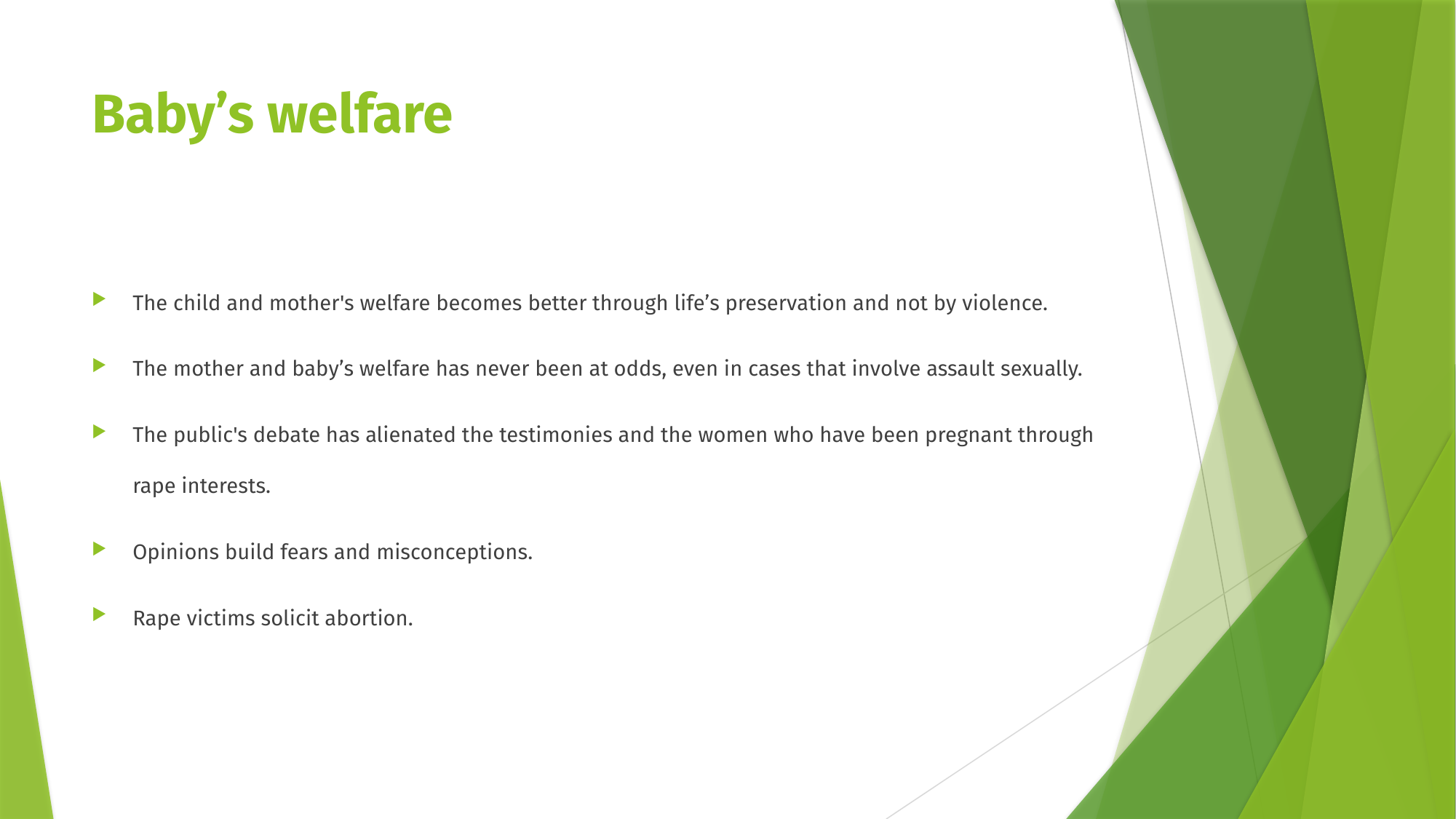

# Baby’s welfare
The child and mother's welfare becomes better through life’s preservation and not by violence.
The mother and baby’s welfare has never been at odds, even in cases that involve assault sexually.
The public's debate has alienated the testimonies and the women who have been pregnant through rape interests.
Opinions build fears and misconceptions.
Rape victims solicit abortion.